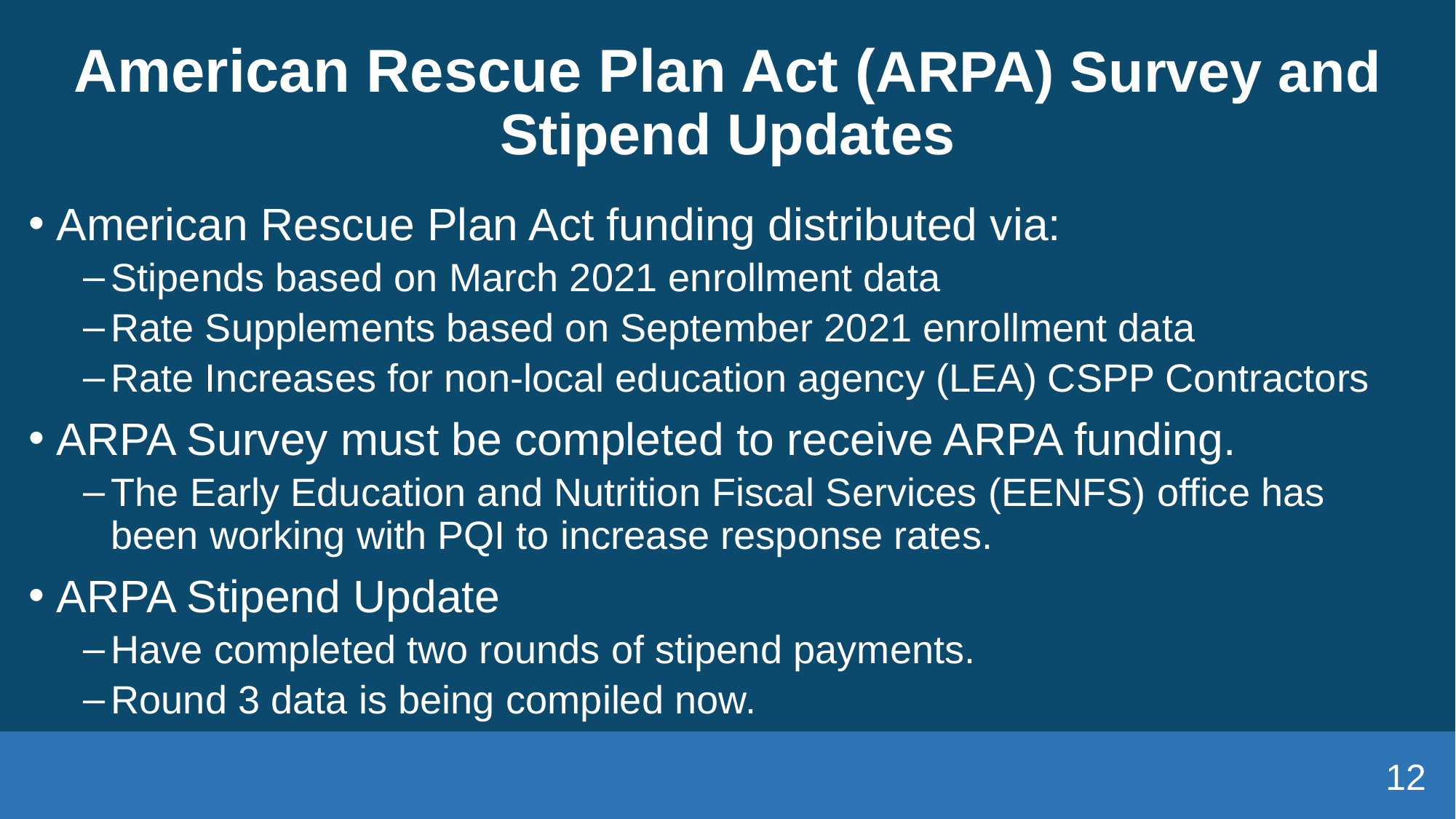

# American Rescue Plan Act (ARPA) Survey and Stipend Updates
American Rescue Plan Act funding distributed via:
Stipends based on March 2021 enrollment data
Rate Supplements based on September 2021 enrollment data
Rate Increases for non-local education agency (LEA) CSPP Contractors
ARPA Survey must be completed to receive ARPA funding.
The Early Education and Nutrition Fiscal Services (EENFS) office has been working with PQI to increase response rates.
ARPA Stipend Update
Have completed two rounds of stipend payments.
Round 3 data is being compiled now.

12